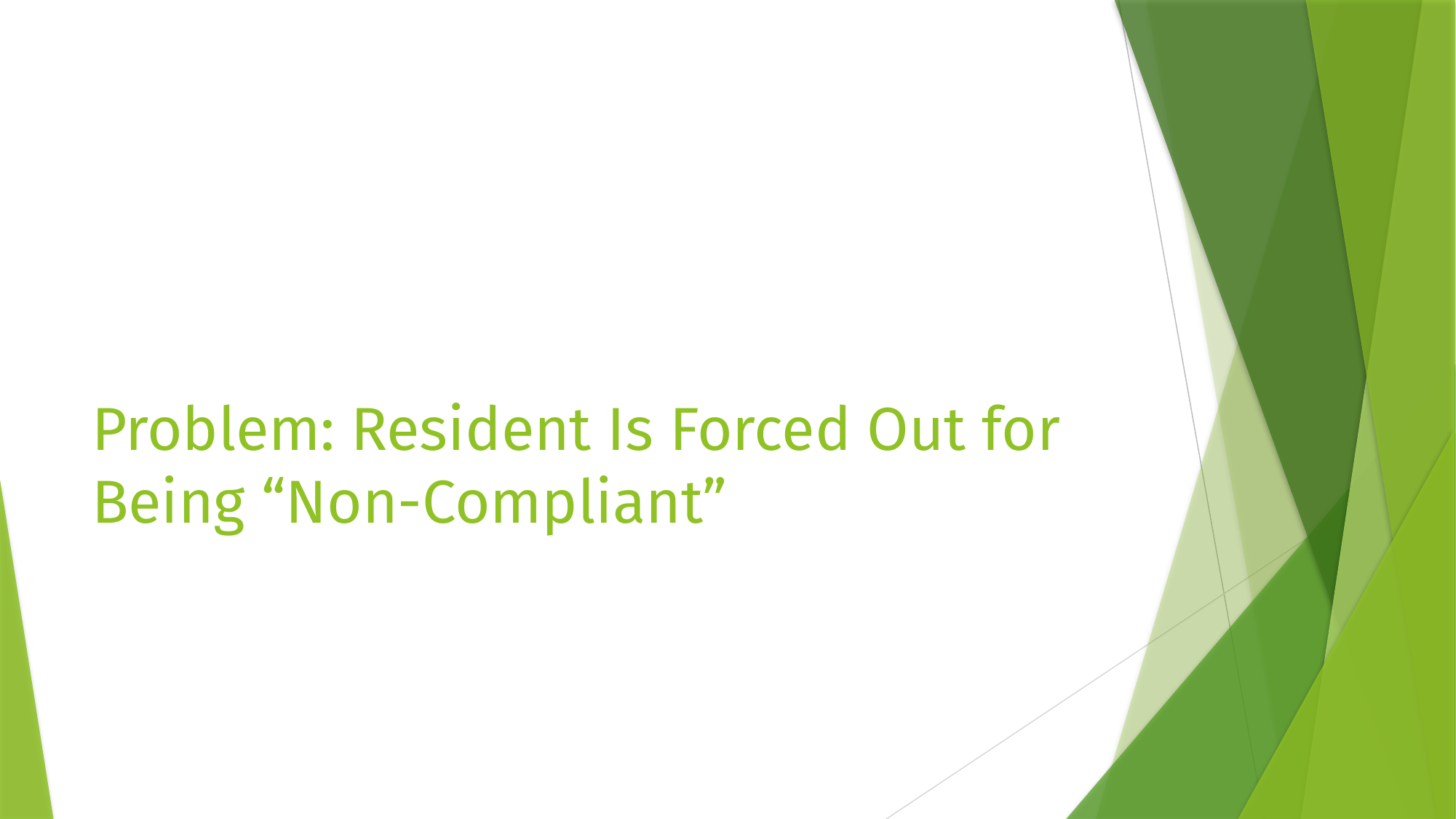

# Problem: Resident Is Forced Out for Being “Non-Compliant”